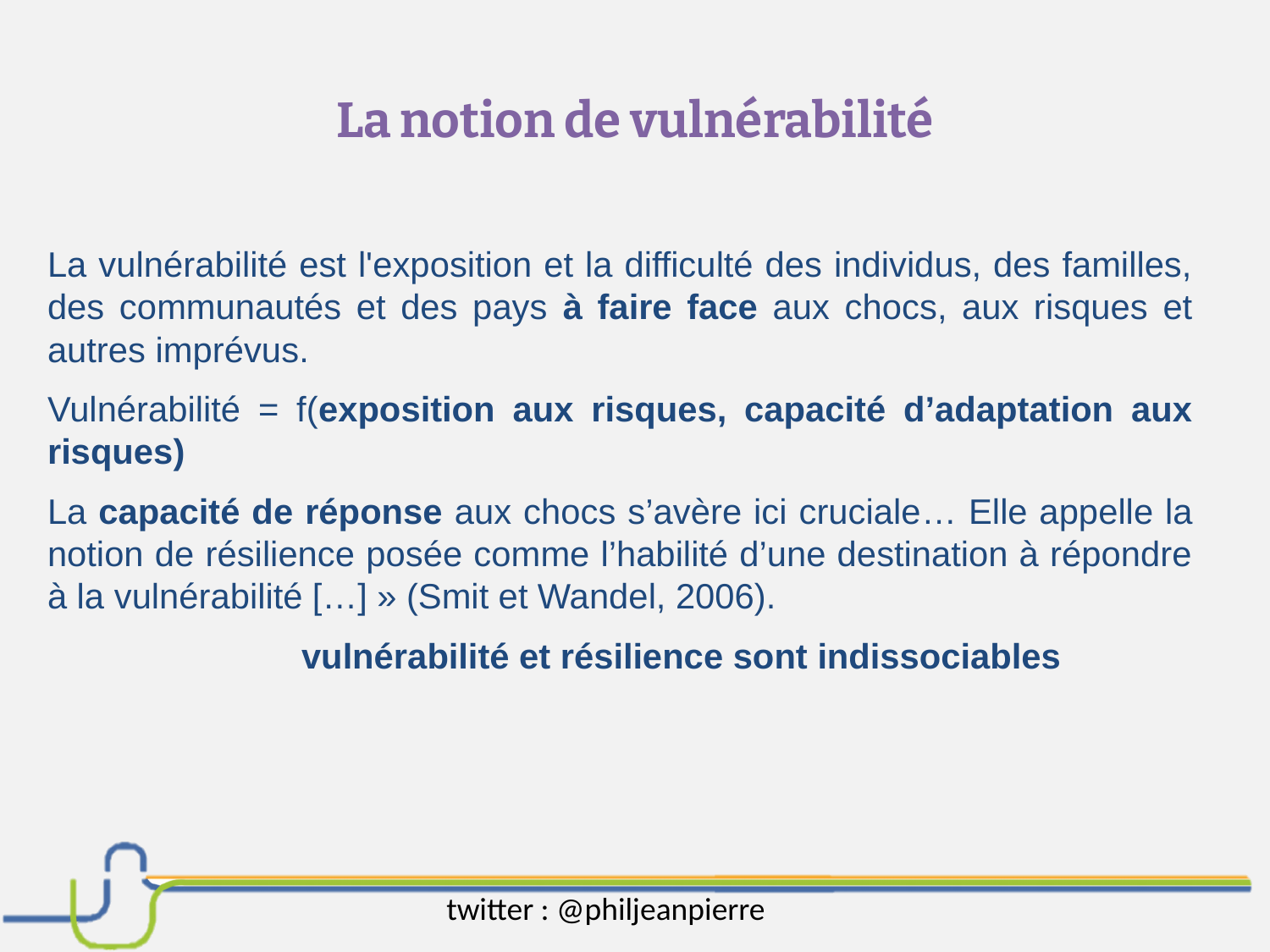

# La notion de vulnérabilité
La vulnérabilité est l'exposition et la difficulté des individus, des familles, des communautés et des pays à faire face aux chocs, aux risques et autres imprévus.
Vulnérabilité = f(exposition aux risques, capacité d’adaptation aux risques)
La capacité de réponse aux chocs s’avère ici cruciale… Elle appelle la notion de résilience posée comme l’habilité d’une destination à répondre à la vulnérabilité […] » (Smit et Wandel, 2006).
		vulnérabilité et résilience sont indissociables

twitter : @philjeanpierre